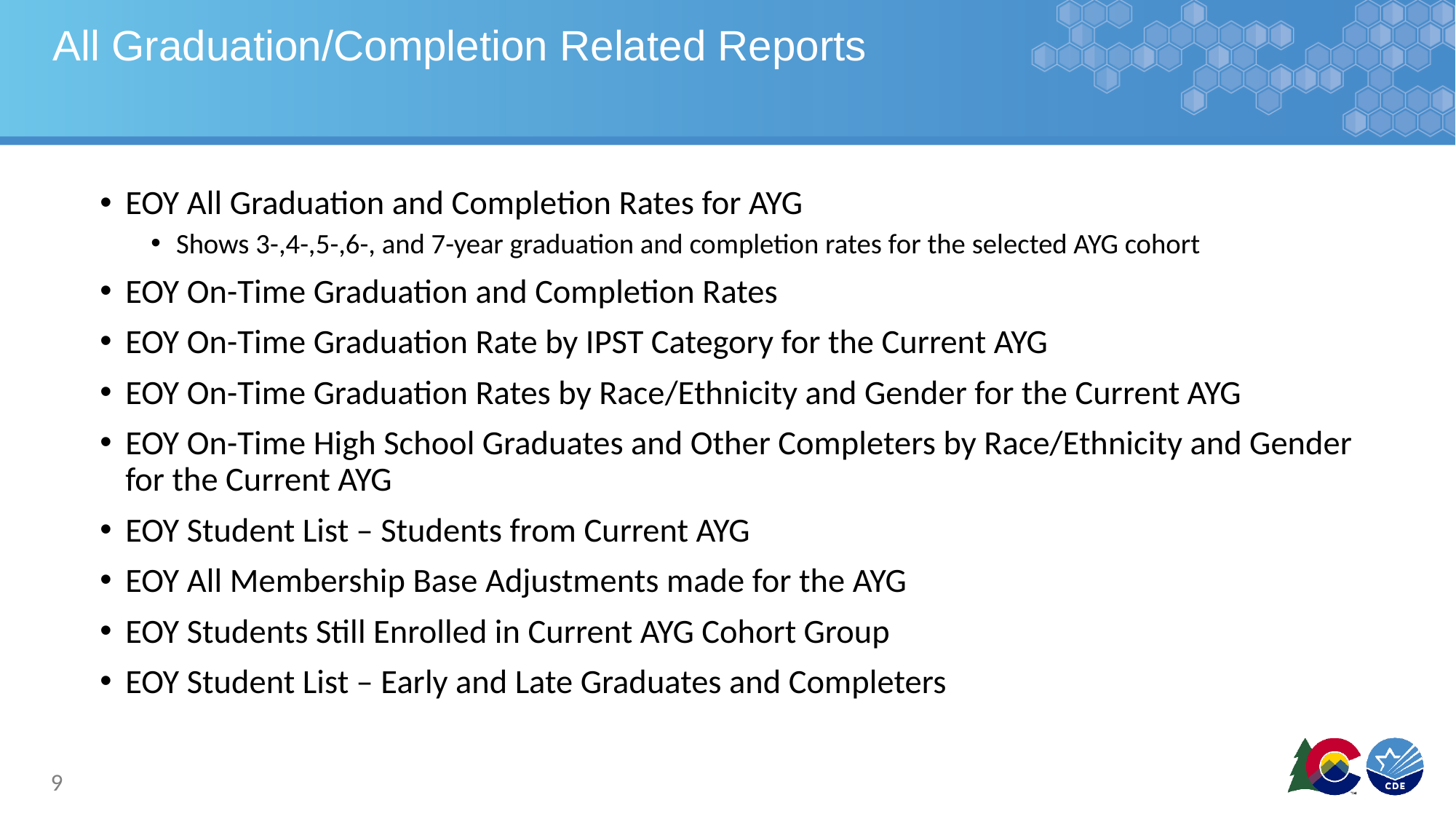

# All Graduation/Completion Related Reports
EOY All Graduation and Completion Rates for AYG
Shows 3-,4-,5-,6-, and 7-year graduation and completion rates for the selected AYG cohort
EOY On-Time Graduation and Completion Rates
EOY On-Time Graduation Rate by IPST Category for the Current AYG
EOY On-Time Graduation Rates by Race/Ethnicity and Gender for the Current AYG
EOY On-Time High School Graduates and Other Completers by Race/Ethnicity and Gender for the Current AYG
EOY Student List – Students from Current AYG
EOY All Membership Base Adjustments made for the AYG
EOY Students Still Enrolled in Current AYG Cohort Group
EOY Student List – Early and Late Graduates and Completers

9